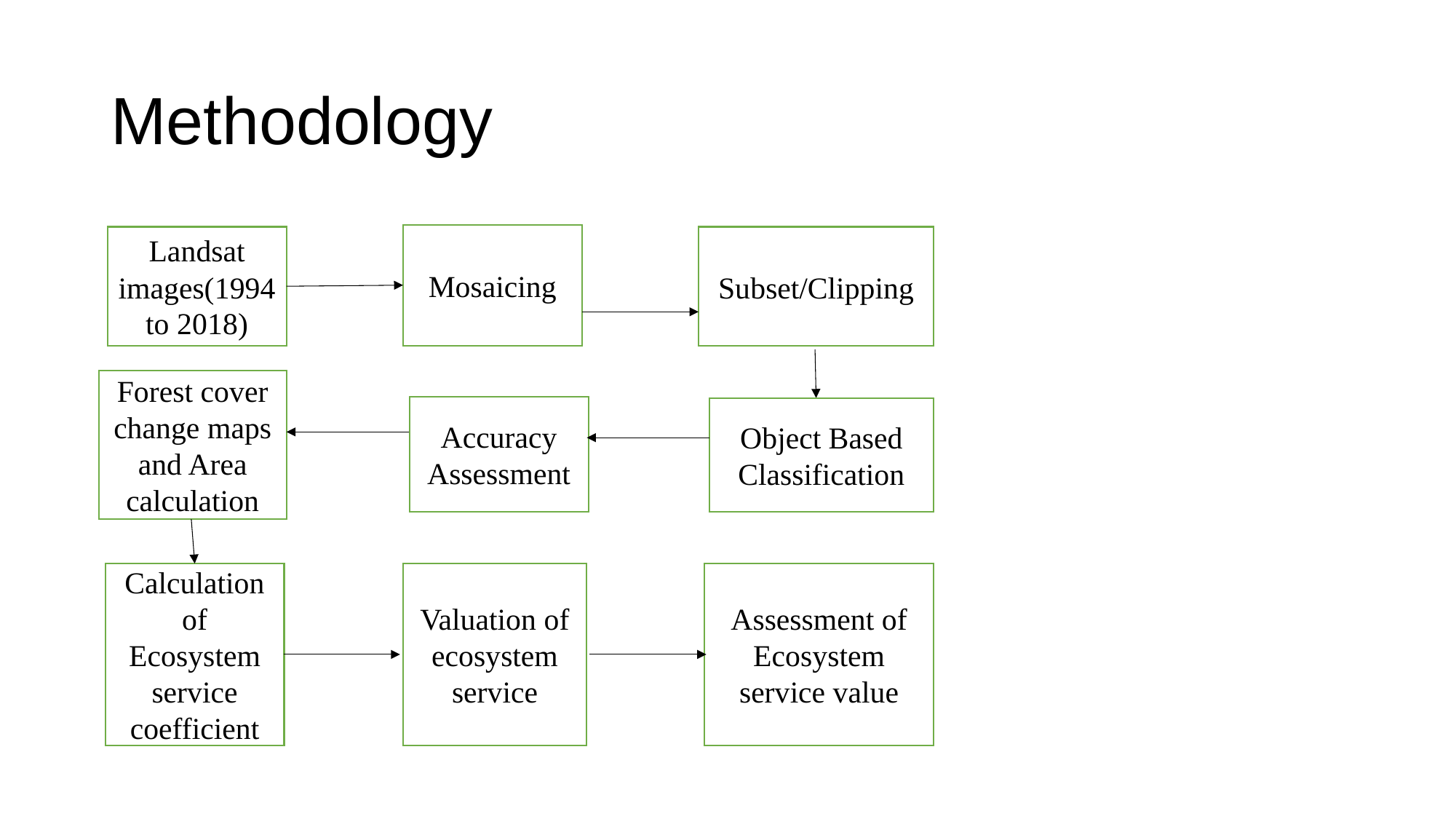

# Methodology
Mosaicing
Landsat images(1994 to 2018)
Subset/Clipping
Forest cover change maps and Area calculation
Accuracy Assessment
Object Based Classification
Calculation of Ecosystem service coefficient
Valuation of ecosystem service
Assessment of Ecosystem service value